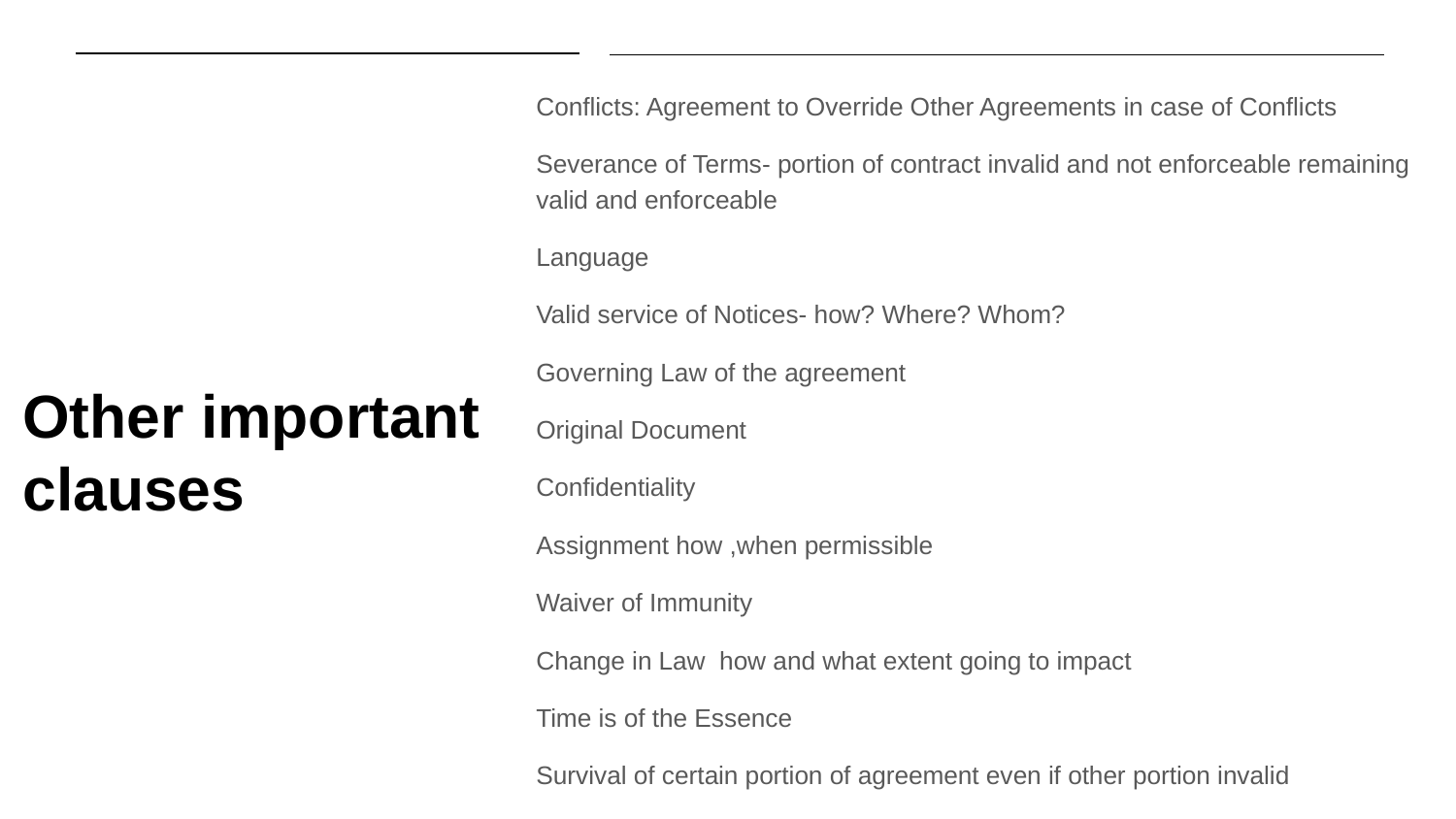

Conflicts: Agreement to Override Other Agreements in case of Conflicts
Severance of Terms- portion of contract invalid and not enforceable remaining valid and enforceable
Language
Valid service of Notices- how? Where? Whom?
Governing Law of the agreement
Original Document
Confidentiality
Assignment how ,when permissible
Waiver of Immunity
Change in Law  how and what extent going to impact
Time is of the Essence
Survival of certain portion of agreement even if other portion invalid
# Other important clauses